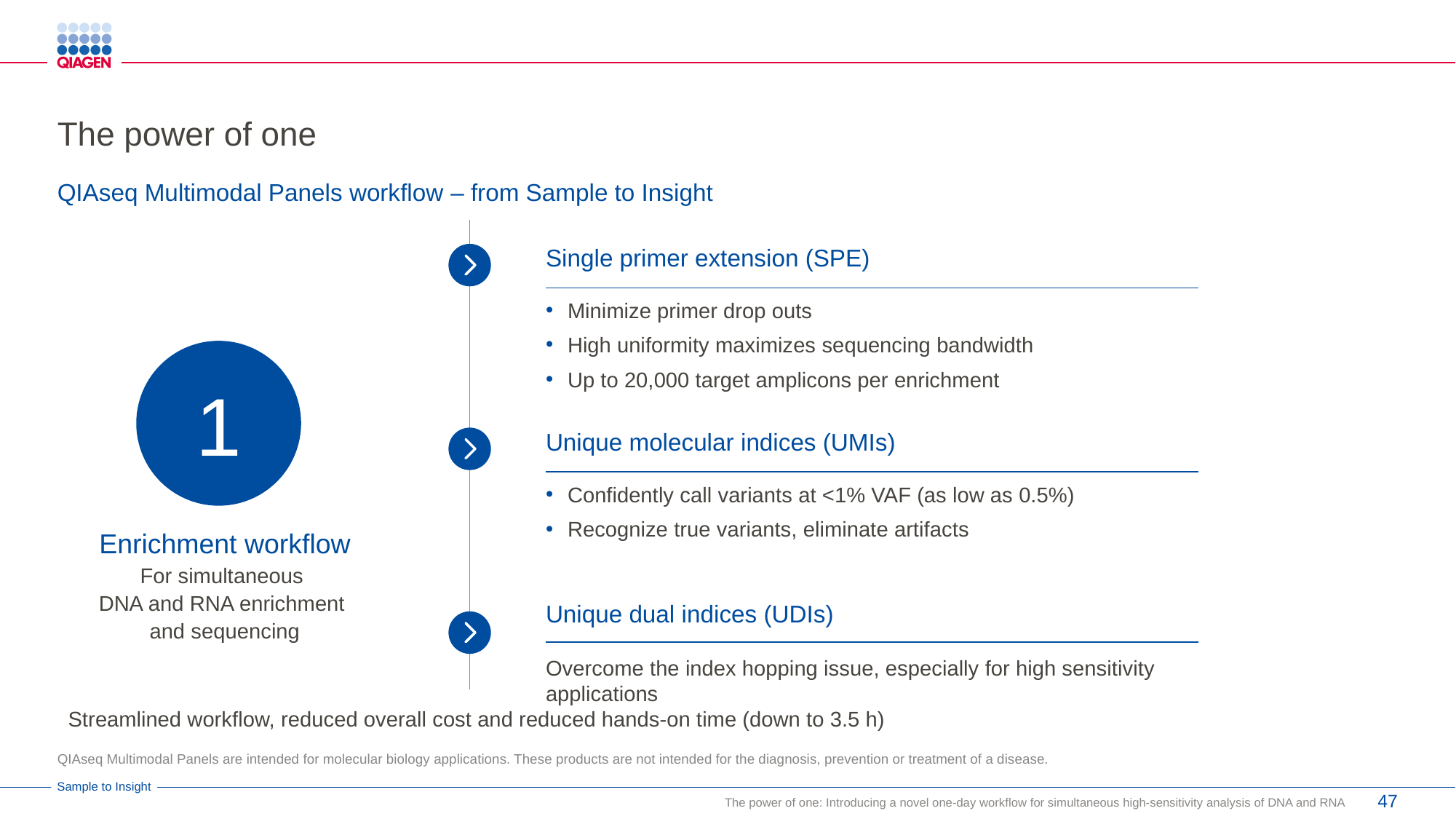

# The power of one
QIAseq Multimodal Panels workflow – from Sample to Insight
Single primer extension (SPE)

Minimize primer drop outs
High uniformity maximizes sequencing bandwidth
Up to 20,000 target amplicons per enrichment
1
Unique molecular indices (UMIs)

Confidently call variants at <1% VAF (as low as 0.5%)
Recognize true variants, eliminate artifacts
Enrichment workflow
For simultaneous
DNA and RNA enrichment
and sequencing
Unique dual indices (UDIs)

Overcome the index hopping issue, especially for high sensitivity applications
Streamlined workflow, reduced overall cost and reduced hands-on time (down to 3.5 h)
QIAseq Multimodal Panels are intended for molecular biology applications. These products are not intended for the diagnosis, prevention or treatment of a disease.
47
The power of one: Introducing a novel one-day workflow for simultaneous high-sensitivity analysis of DNA and RNA